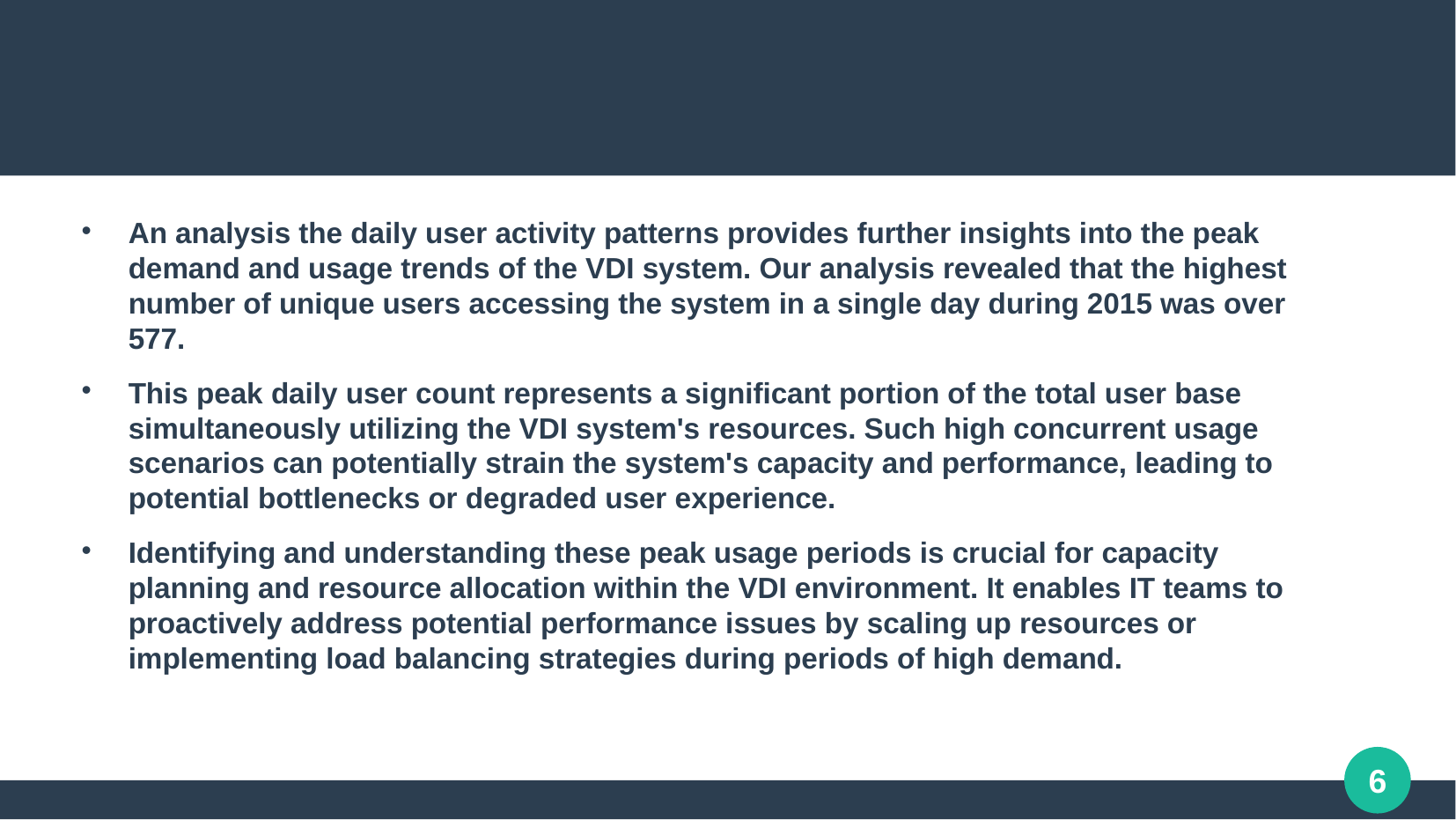

An analysis the daily user activity patterns provides further insights into the peak demand and usage trends of the VDI system. Our analysis revealed that the highest number of unique users accessing the system in a single day during 2015 was over 577.
This peak daily user count represents a significant portion of the total user base simultaneously utilizing the VDI system's resources. Such high concurrent usage scenarios can potentially strain the system's capacity and performance, leading to potential bottlenecks or degraded user experience.
Identifying and understanding these peak usage periods is crucial for capacity planning and resource allocation within the VDI environment. It enables IT teams to proactively address potential performance issues by scaling up resources or implementing load balancing strategies during periods of high demand.